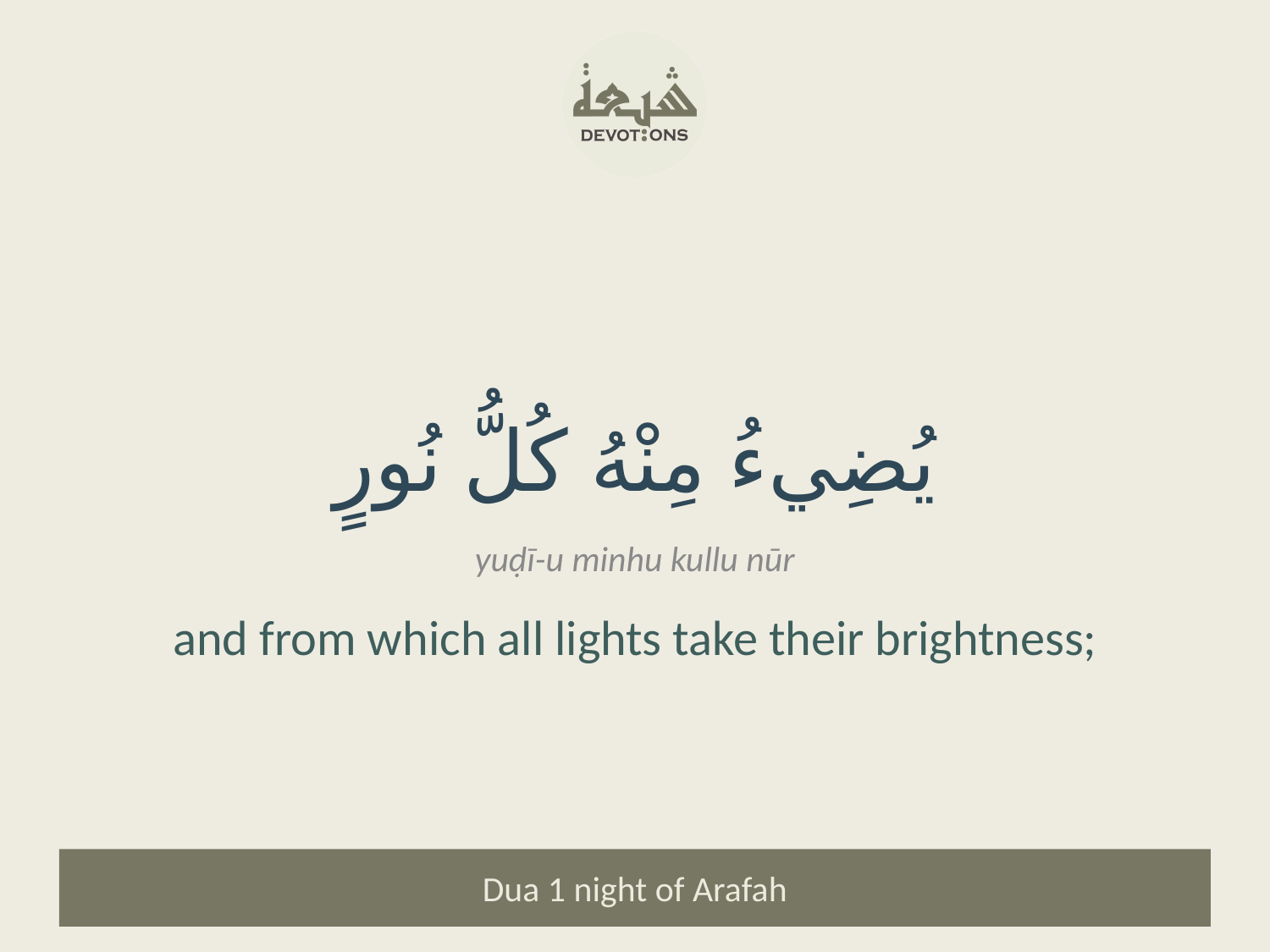

يُضِيءُ مِنْهُ كُلُّ نُورٍ
yuḍī-u minhu kullu nūr
and from which all lights take their brightness;
Dua 1 night of Arafah